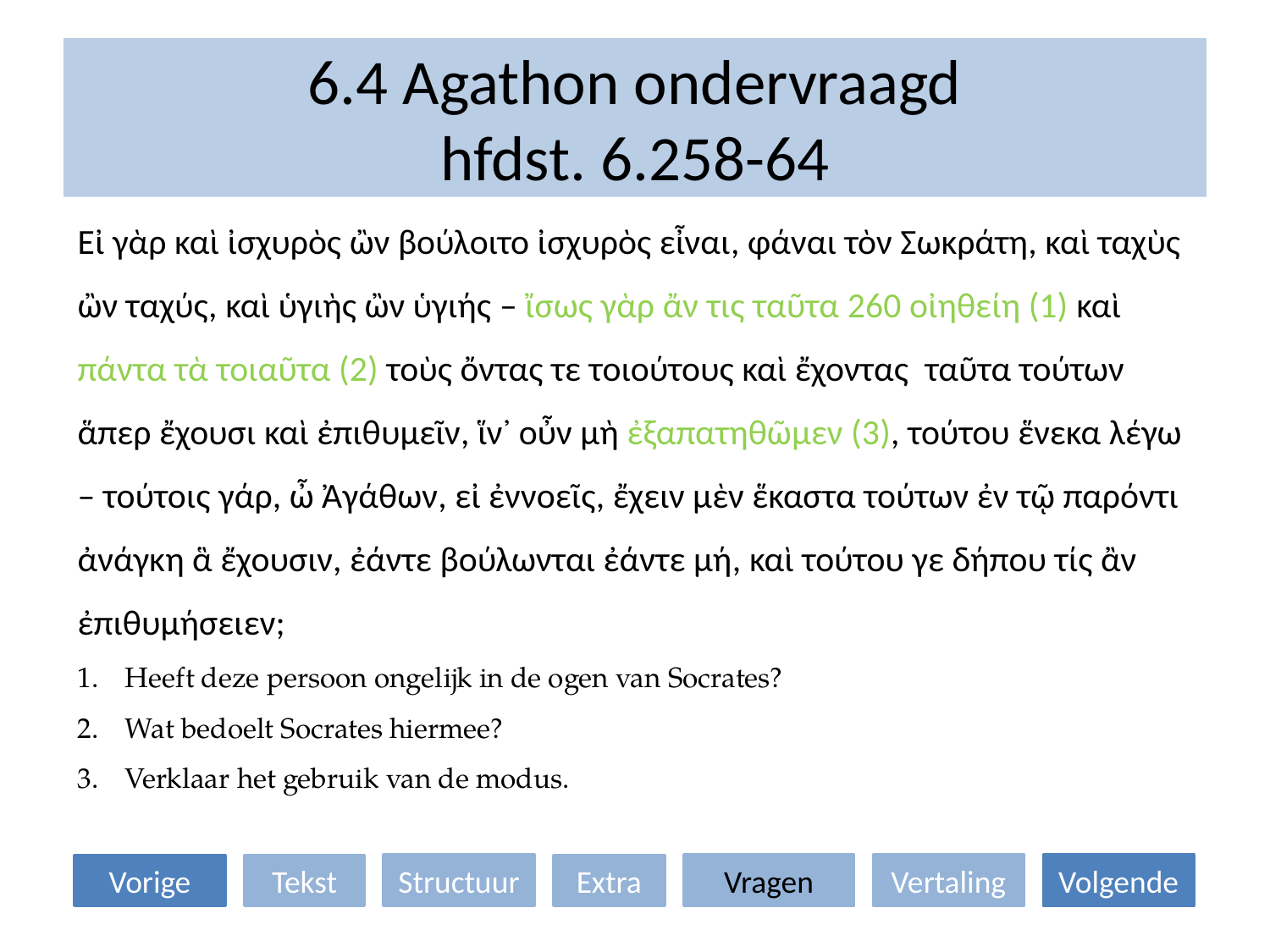

# 6.4 Agathon ondervraagd hfdst. 6.258-64
Εἰ γὰρ καὶ ἰσχυρὸς ὢν βούλοιτο ἰσχυρὸς εἶναι, φάναι τὸν Σωκράτη, καὶ ταχὺς ὢν ταχύς, καὶ ὑγιὴς ὢν ὑγιής – ἴσως γὰρ ἄν τις ταῦτα 260 οἰηθείη (1) καὶ πάντα τὰ τοιαῦτα (2) τοὺς ὄντας τε τοιούτους καὶ ἔχοντας  ταῦτα τούτων ἅπερ ἔχουσι καὶ ἐπιθυμεῖν, ἵν᾽ οὖν μὴ ἐξαπατηθῶμεν (3), τούτου ἕνεκα λέγω – τούτοις γάρ, ὦ Ἀγάθων, εἰ ἐννοεῖς, ἔχειν μὲν ἕκαστα τούτων ἐν τῷ παρόντι ἀνάγκη ἃ ἔχουσιν, ἐάντε βούλωνται ἐάντε μή, καὶ τούτου γε δήπου τίς ἂν ἐπιθυμήσειεν;
Heeft deze persoon ongelijk in de ogen van Socrates?
Wat bedoelt Socrates hiermee?
Verklaar het gebruik van de modus.

Structuur
Vragen
Vertaling
Volgende
Vorige
Tekst
Extra